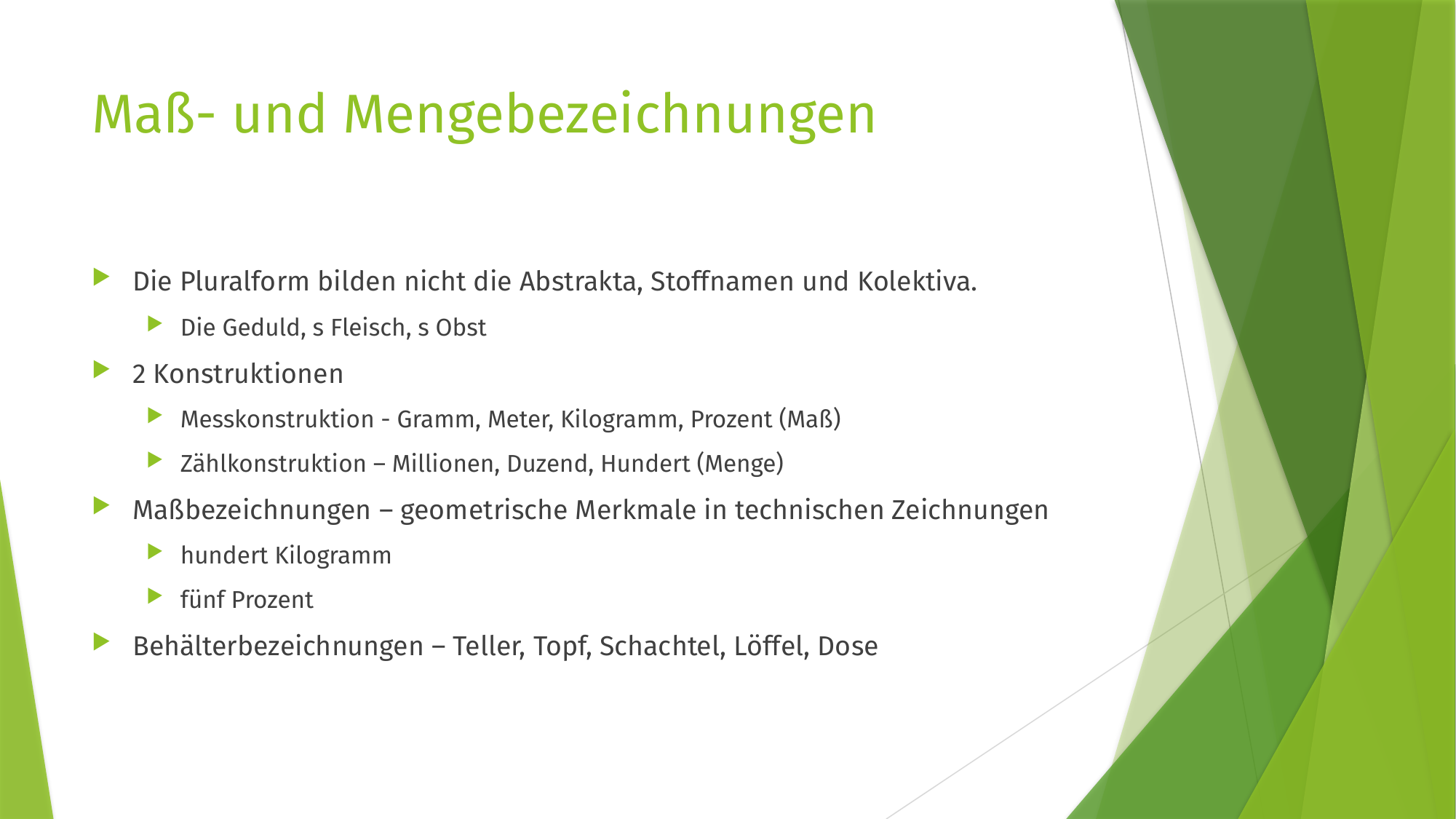

# Maß- und Mengebezeichnungen
Die Pluralform bilden nicht die Abstrakta, Stoffnamen und Kolektiva.
Die Geduld, s Fleisch, s Obst
2 Konstruktionen
Messkonstruktion - Gramm, Meter, Kilogramm, Prozent (Maß)
Zählkonstruktion – Millionen, Duzend, Hundert (Menge)
Maßbezeichnungen – geometrische Merkmale in technischen Zeichnungen
hundert Kilogramm
fünf Prozent
Behälterbezeichnungen – Teller, Topf, Schachtel, Löffel, Dose